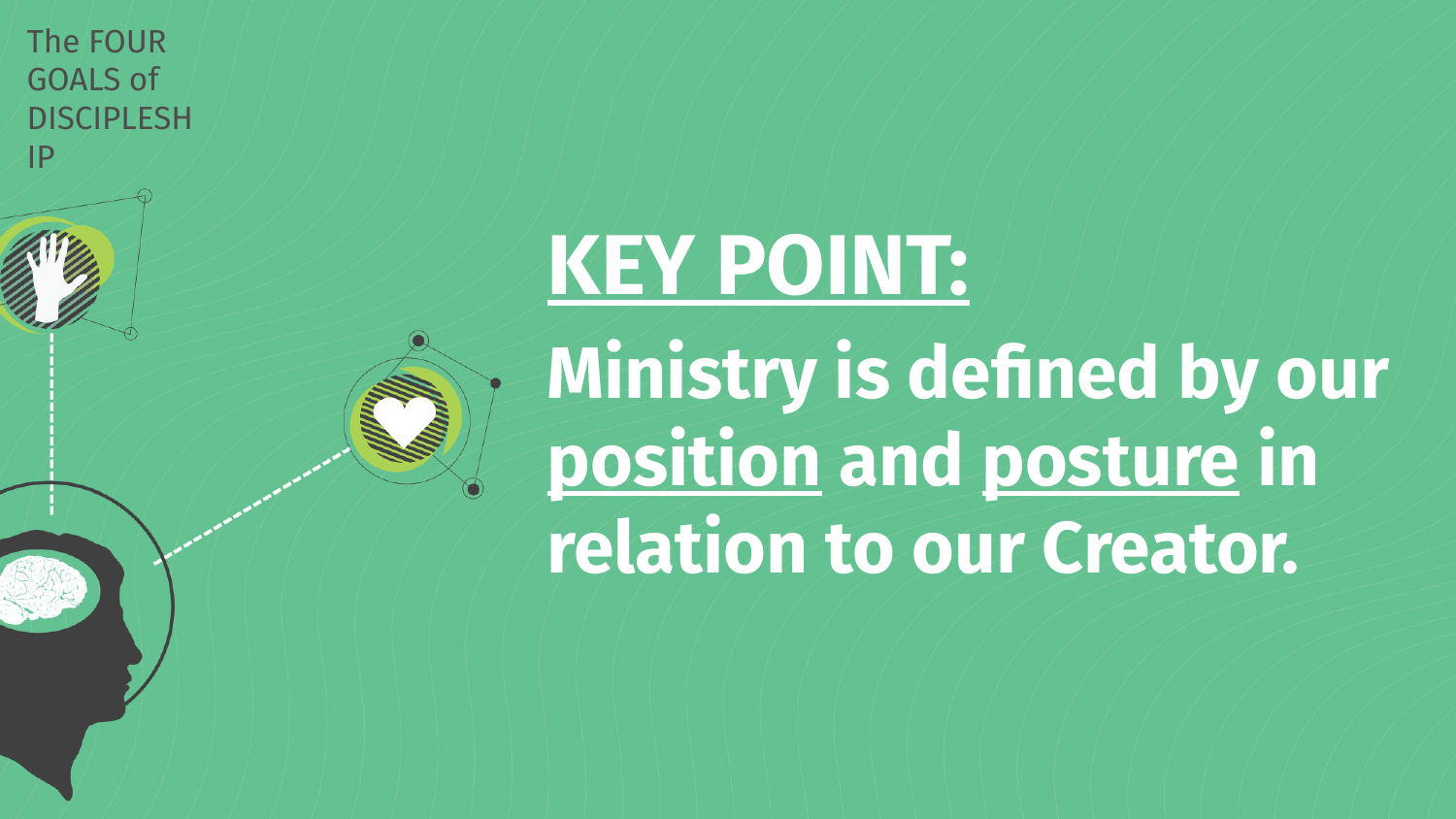

# The FOUR GOALS of DISCIPLESHIP
KEY POINT:
Ministry is defined by our position and posture in relation to our Creator.